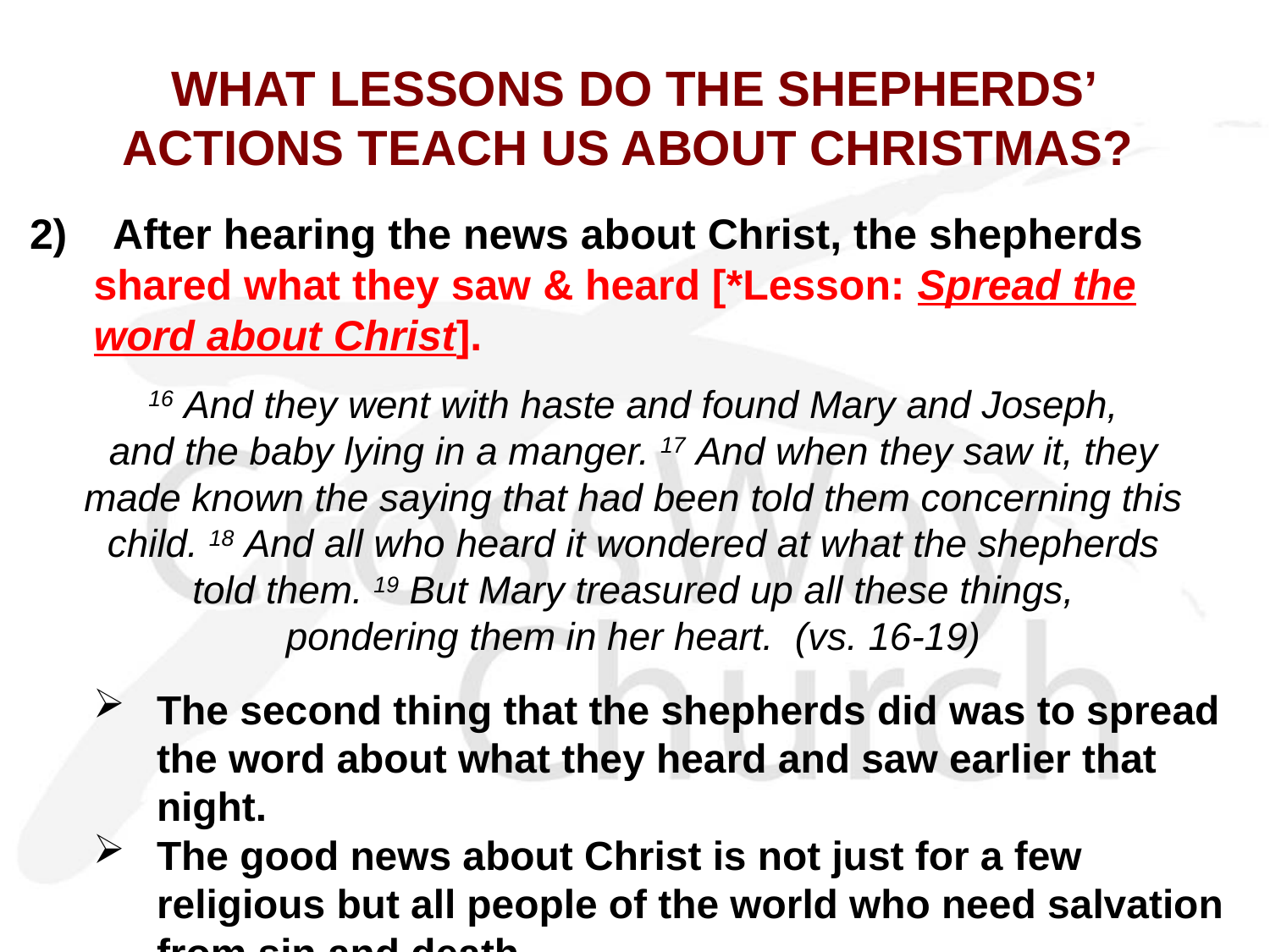

# WHAT LESSONS DO THE SHEPHERDS’ ACTIONS TEACH US ABOUT CHRISTMAS?
2)    After hearing the news about Christ, the shepherds shared what they saw & heard [*Lesson: Spread the word about Christ].

16 And they went with haste and found Mary and Joseph,
and the baby lying in a manger. 17 And when they saw it, they
made known the saying that had been told them concerning this
child. 18 And all who heard it wondered at what the shepherds
told them. 19 But Mary treasured up all these things,
pondering them in her heart.  (vs. 16-19)

The second thing that the shepherds did was to spread the word about what they heard and saw earlier that night.
The good news about Christ is not just for a few religious but all people of the world who need salvation from sin and death.
On this Christmas, let us joyfully and naturally spread the word about Christ the Lord who came to save sinners!